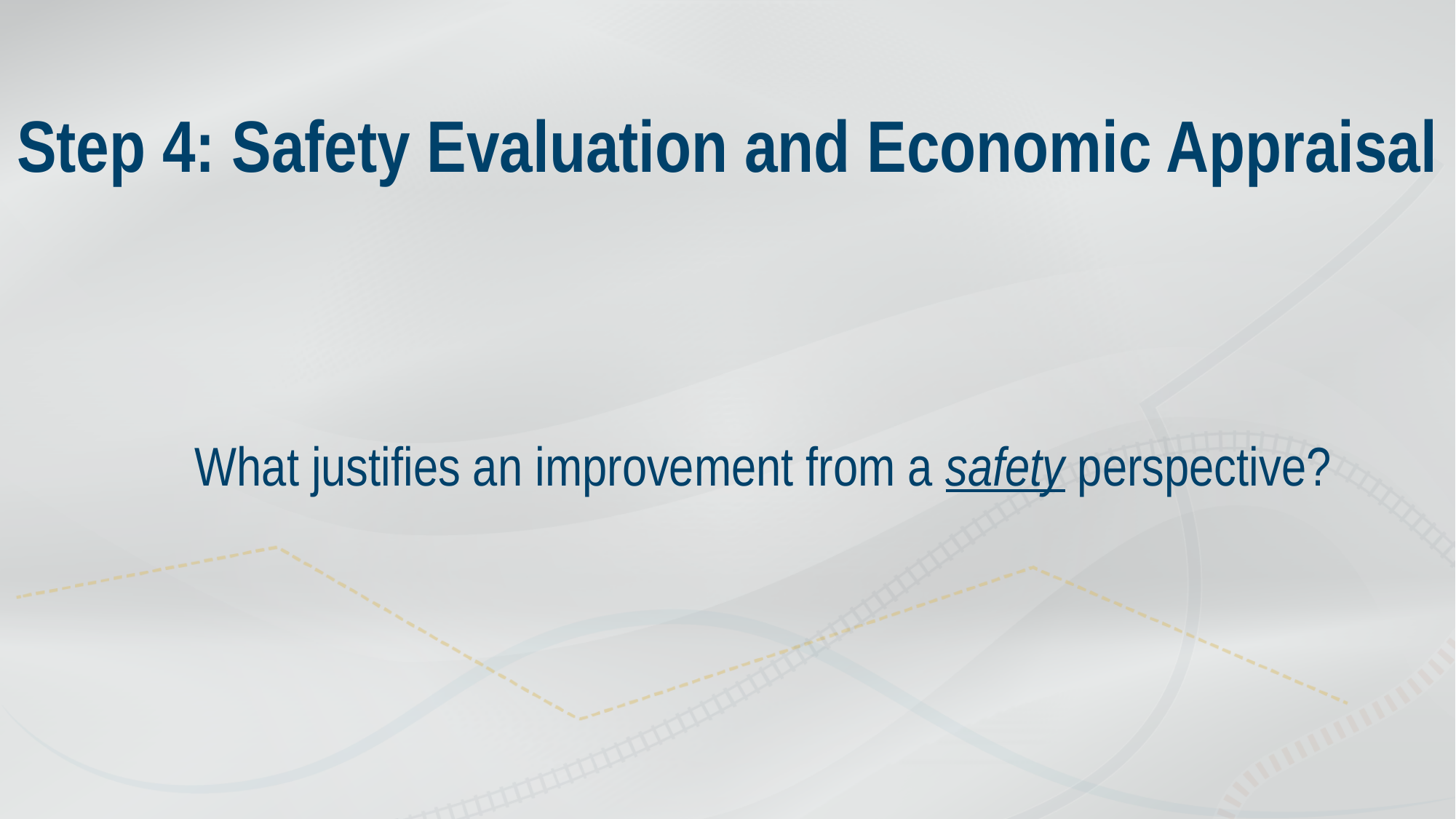

What justifies an improvement from a safety perspective?

# Step 4: Safety Evaluation and Economic Appraisal